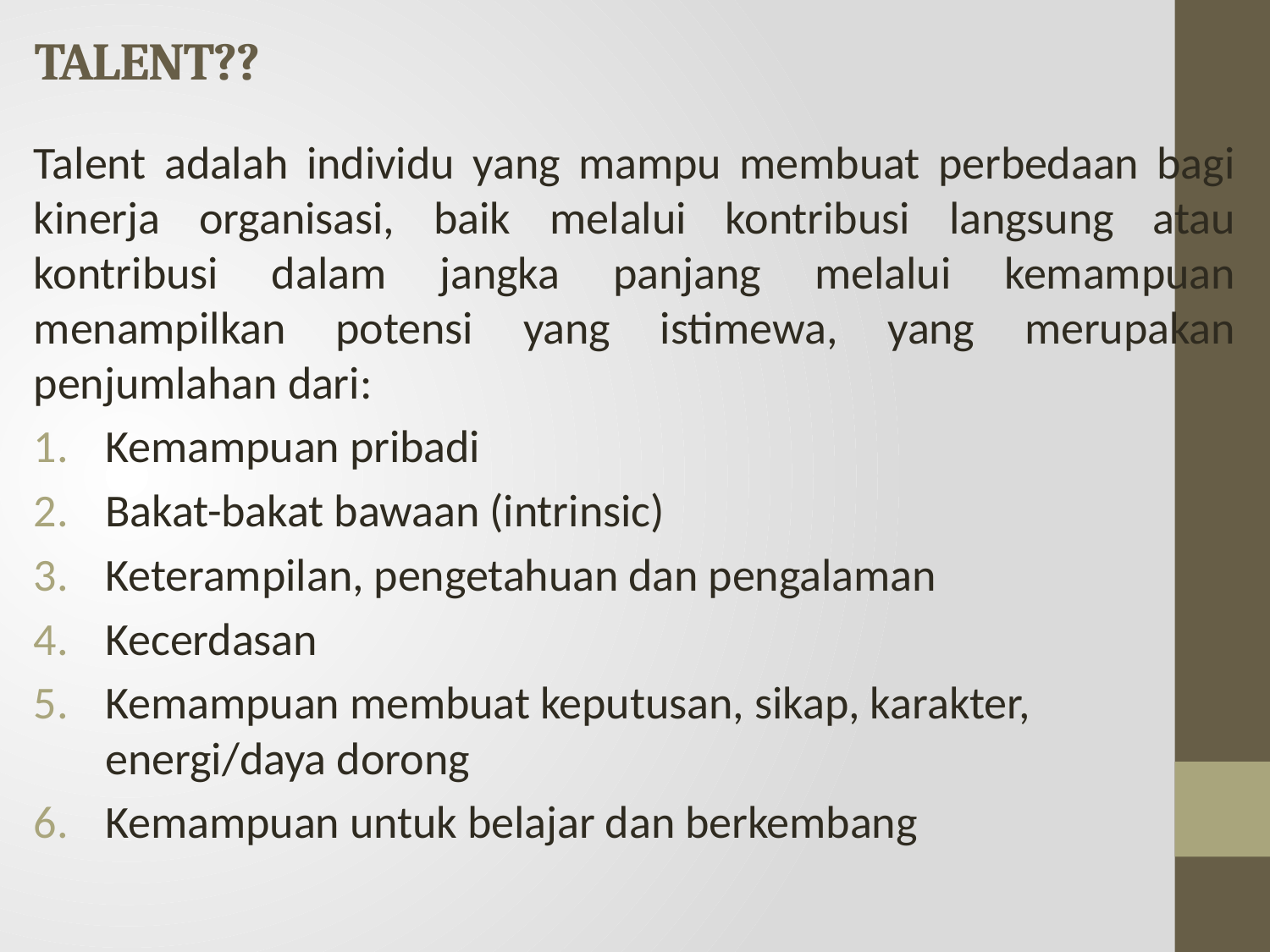

# TALENT??
Talent adalah individu yang mampu membuat perbedaan bagi kinerja organisasi, baik melalui kontribusi langsung atau kontribusi dalam jangka panjang melalui kemampuan menampilkan potensi yang istimewa, yang merupakan penjumlahan dari:
Kemampuan pribadi
Bakat-bakat bawaan (intrinsic)
Keterampilan, pengetahuan dan pengalaman
Kecerdasan
Kemampuan membuat keputusan, sikap, karakter, energi/daya dorong
Kemampuan untuk belajar dan berkembang